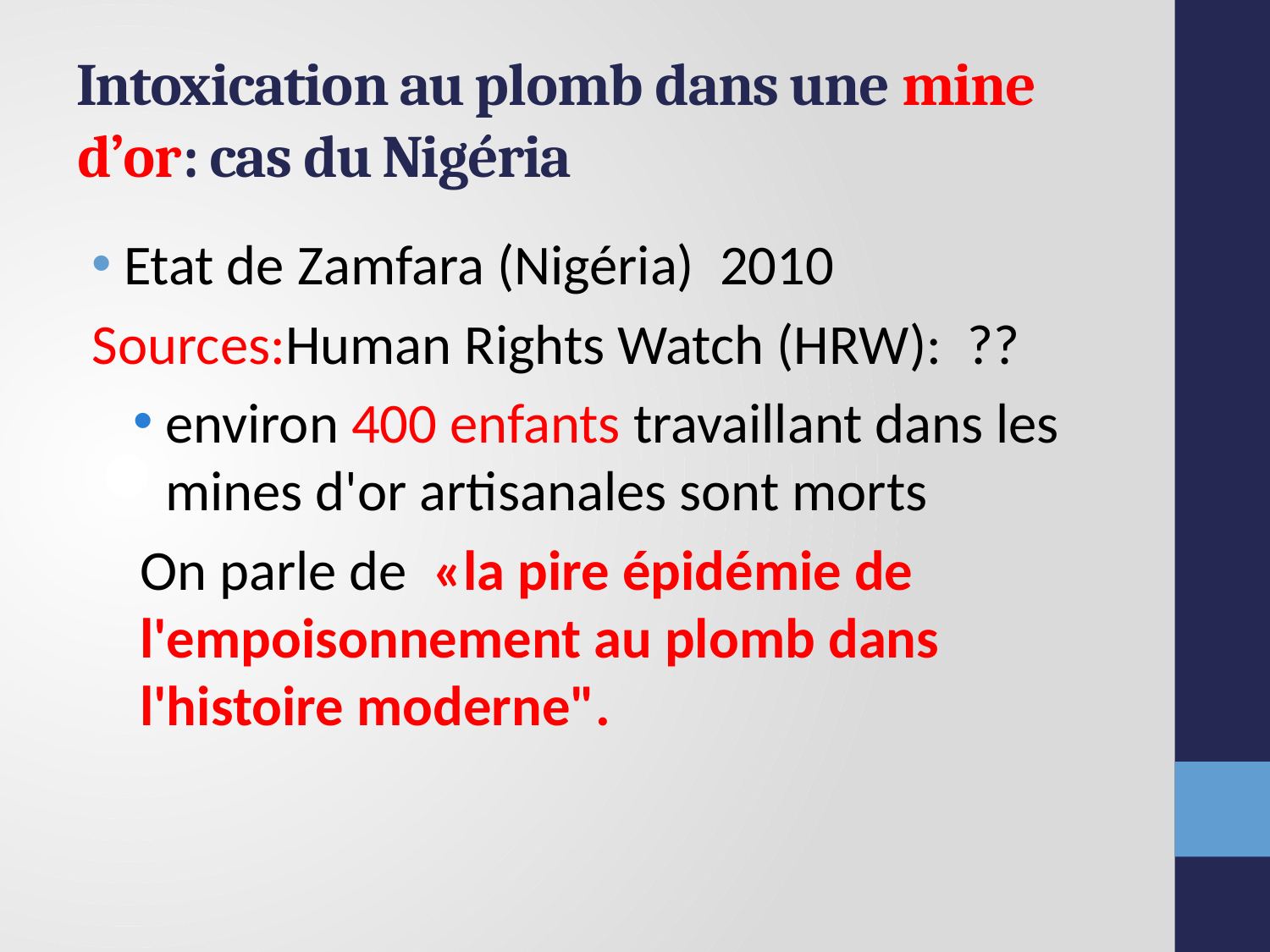

# Intoxication au plomb dans une mine d’or: cas du Nigéria
Etat de Zamfara (Nigéria)  2010
Sources:Human Rights Watch (HRW):  ??
environ 400 enfants travaillant dans les mines d'or artisanales sont morts
On parle de  «la pire épidémie de l'empoisonnement au plomb dans l'histoire moderne".